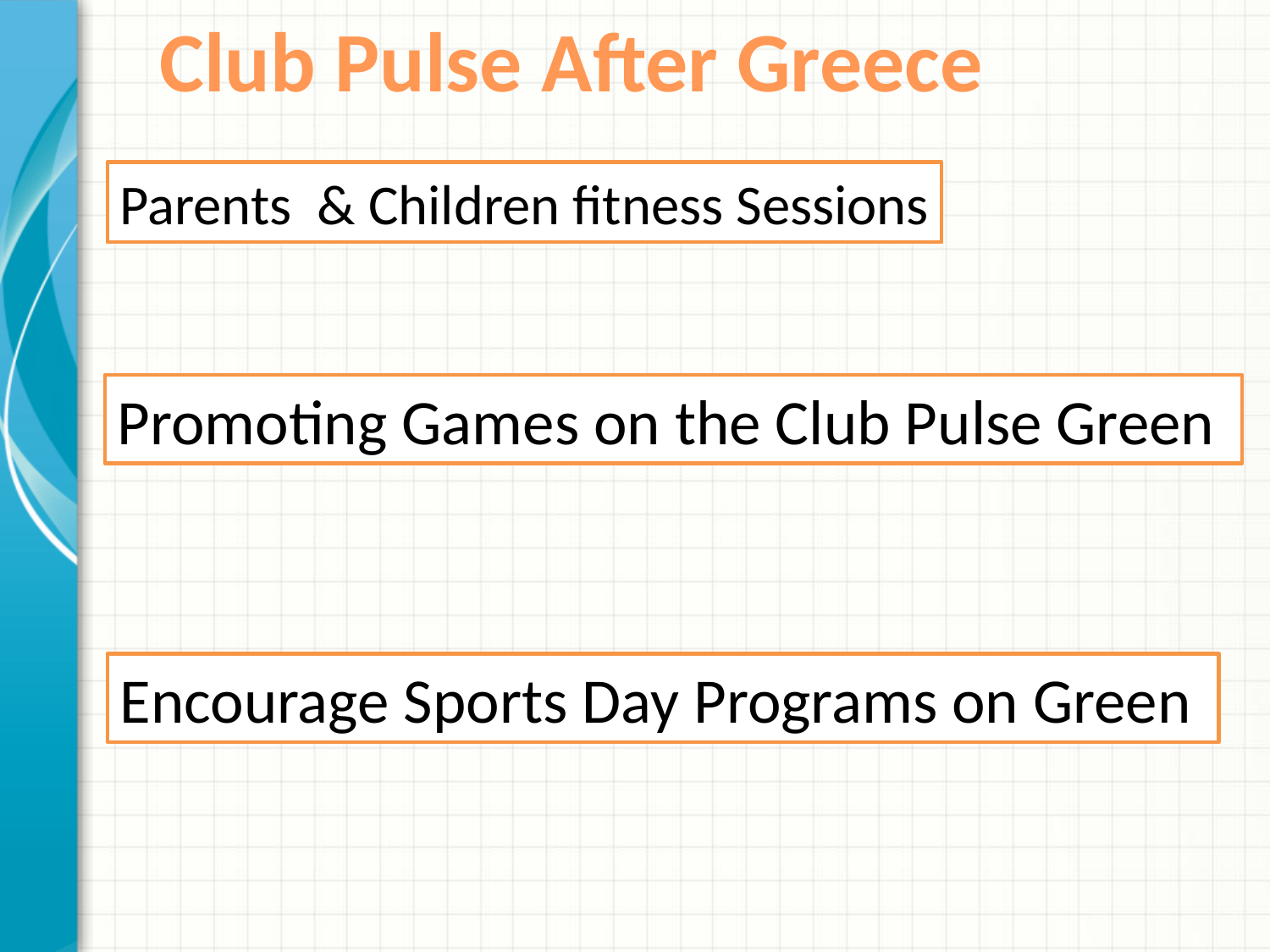

# Club Pulse After Greece
Parents  & Children fitness Sessions
Promoting Games on the Club Pulse Green
Encourage Sports Day Programs on Green